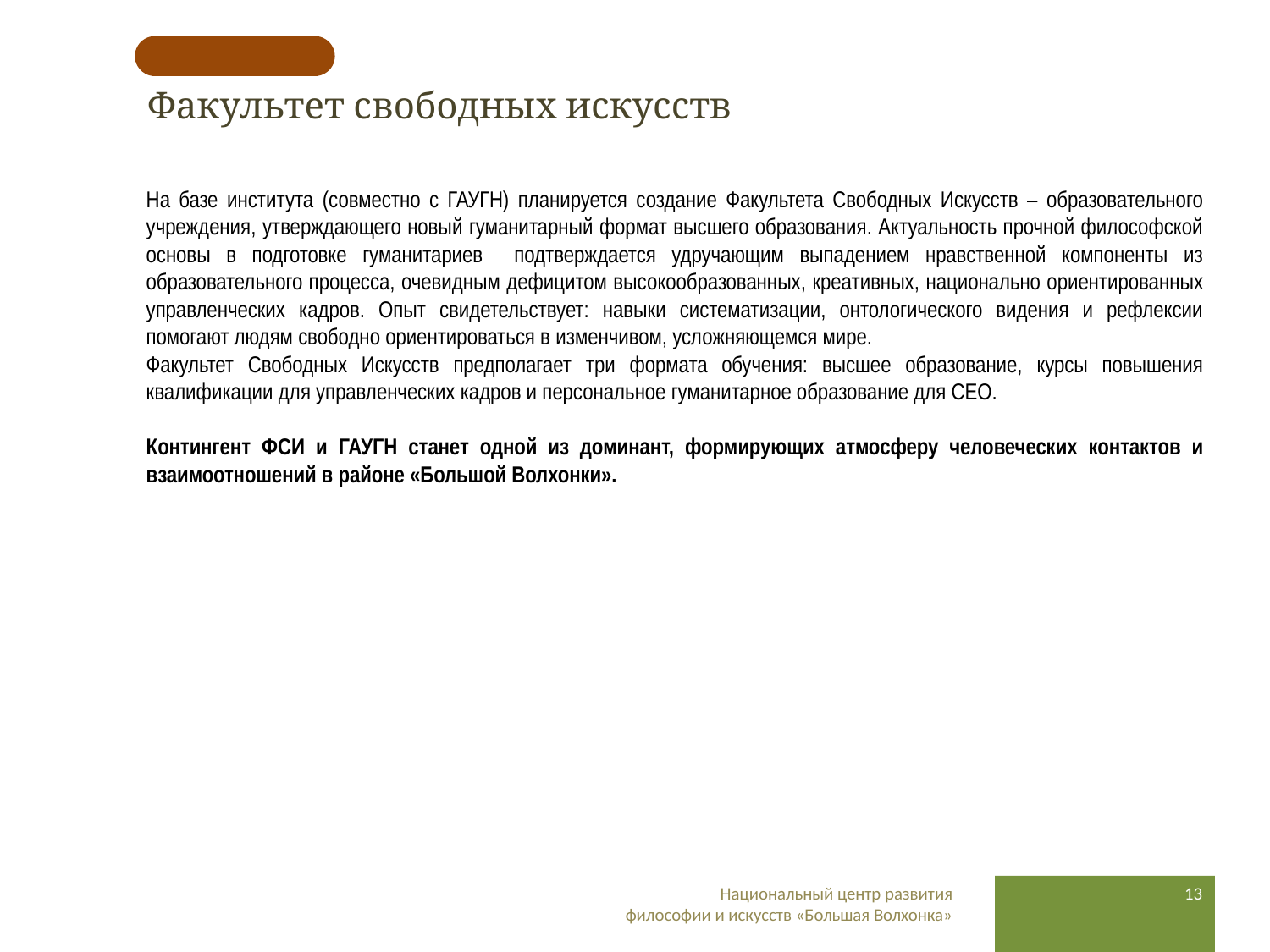

# Факультет свободных искусств
На базе института (совместно с ГАУГН) планируется создание Факультета Свободных Искусств – образовательного учреждения, утверждающего новый гуманитарный формат высшего образования. Актуальность прочной философской основы в подготовке гуманитариев  подтверждается удручающим выпадением нравственной компоненты из образовательного процесса, очевидным дефицитом высокообразованных, креативных, национально ориентированных управленческих кадров. Опыт свидетельствует: навыки систематизации, онтологического видения и рефлексии помогают людям свободно ориентироваться в изменчивом, усложняющемся мире.
Факультет Свободных Искусств предполагает три формата обучения: высшее образование, курсы повышения квалификации для управленческих кадров и персональное гуманитарное образование для СЕО.

Контингент ФСИ и ГАУГН станет одной из доминант, формирующих атмосферу человеческих контактов и взаимоотношений в районе «Большой Волхонки».